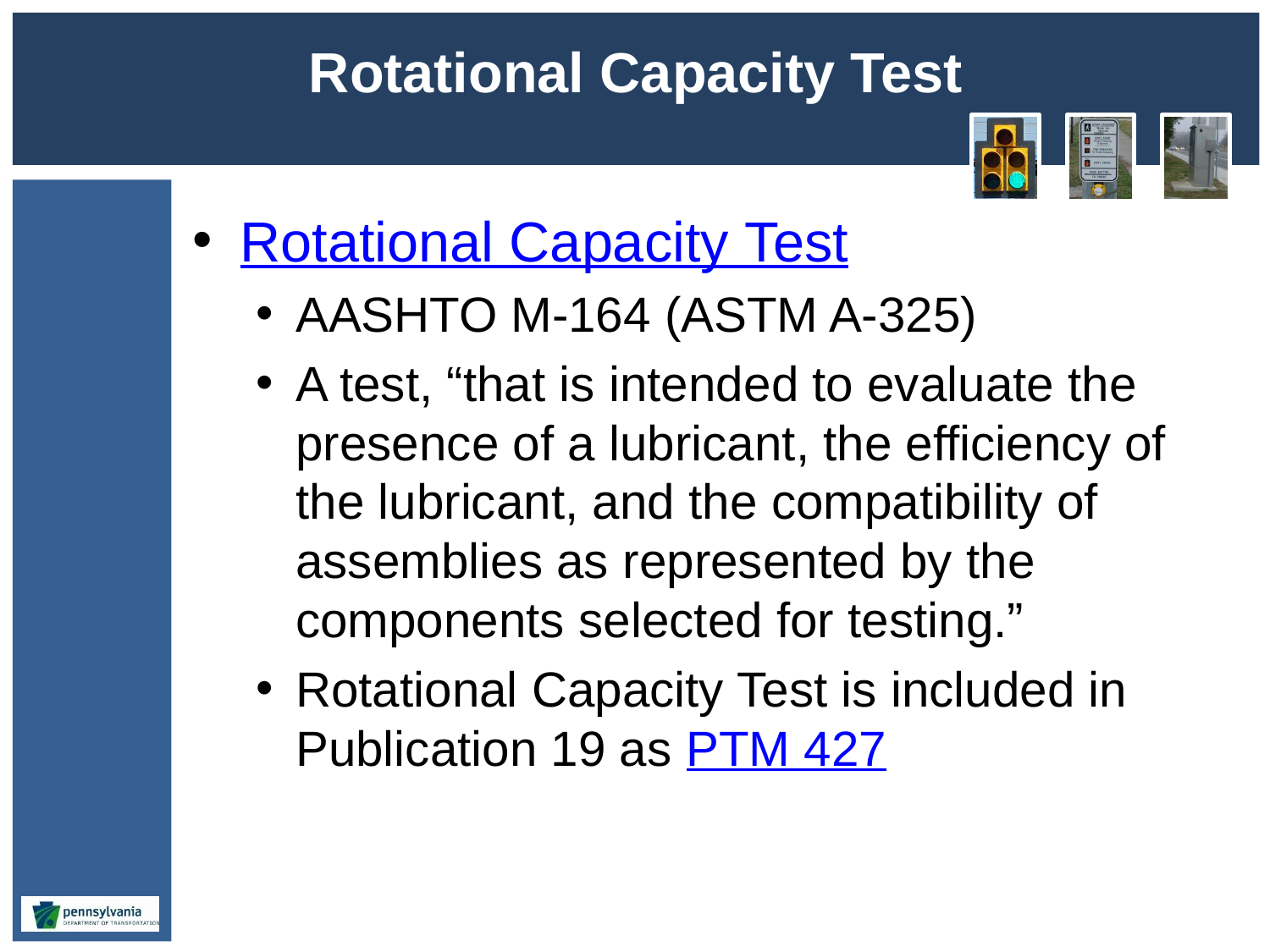

# Rotational Capacity Test
Rotational Capacity Test
AASHTO M-164 (ASTM A-325)
A test, “that is intended to evaluate the presence of a lubricant, the efficiency of the lubricant, and the compatibility of assemblies as represented by the components selected for testing.”
Rotational Capacity Test is included in Publication 19 as PTM 427